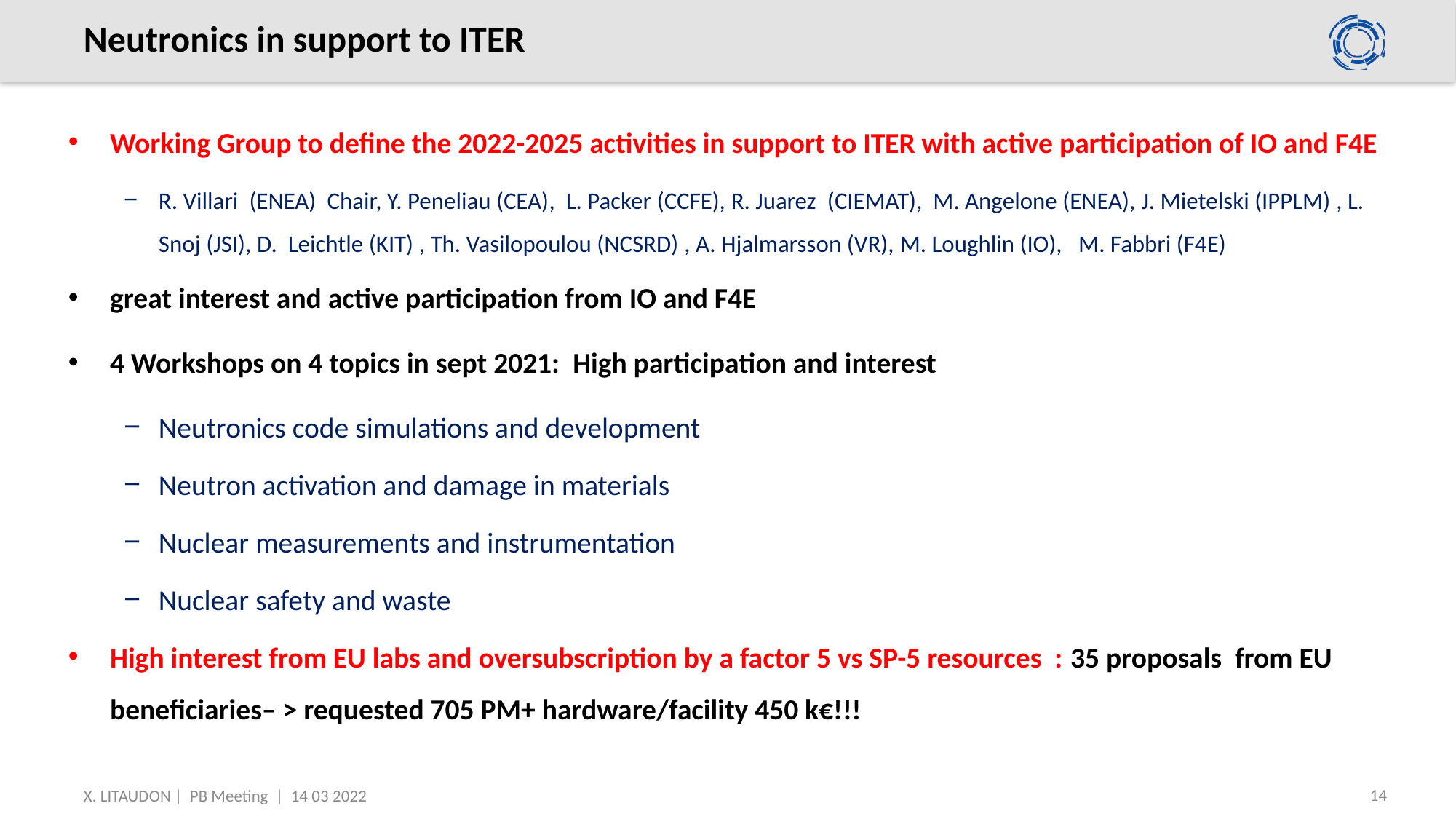

# Neutronics in support to ITER
Working Group to define the 2022-2025 activities in support to ITER with active participation of IO and F4E
R. Villari  (ENEA)  Chair, Y. Peneliau (CEA),  L. Packer (CCFE), R. Juarez  (CIEMAT),  M. Angelone (ENEA), J. Mietelski (IPPLM) , L. Snoj (JSI), D.  Leichtle (KIT) , Th. Vasilopoulou (NCSRD) , A. Hjalmarsson (VR), M. Loughlin (IO),   M. Fabbri (F4E)
great interest and active participation from IO and F4E
4 Workshops on 4 topics in sept 2021:  High participation and interest
Neutronics code simulations and development
Neutron activation and damage in materials
Nuclear measurements and instrumentation
Nuclear safety and waste
High interest from EU labs and oversubscription by a factor 5 vs SP-5 resources  : 35 proposals  from EU beneficiaries– > requested 705 PM+ hardware/facility 450 k€!!!

14
X. LITAUDON |  PB Meeting  |  14 03 2022